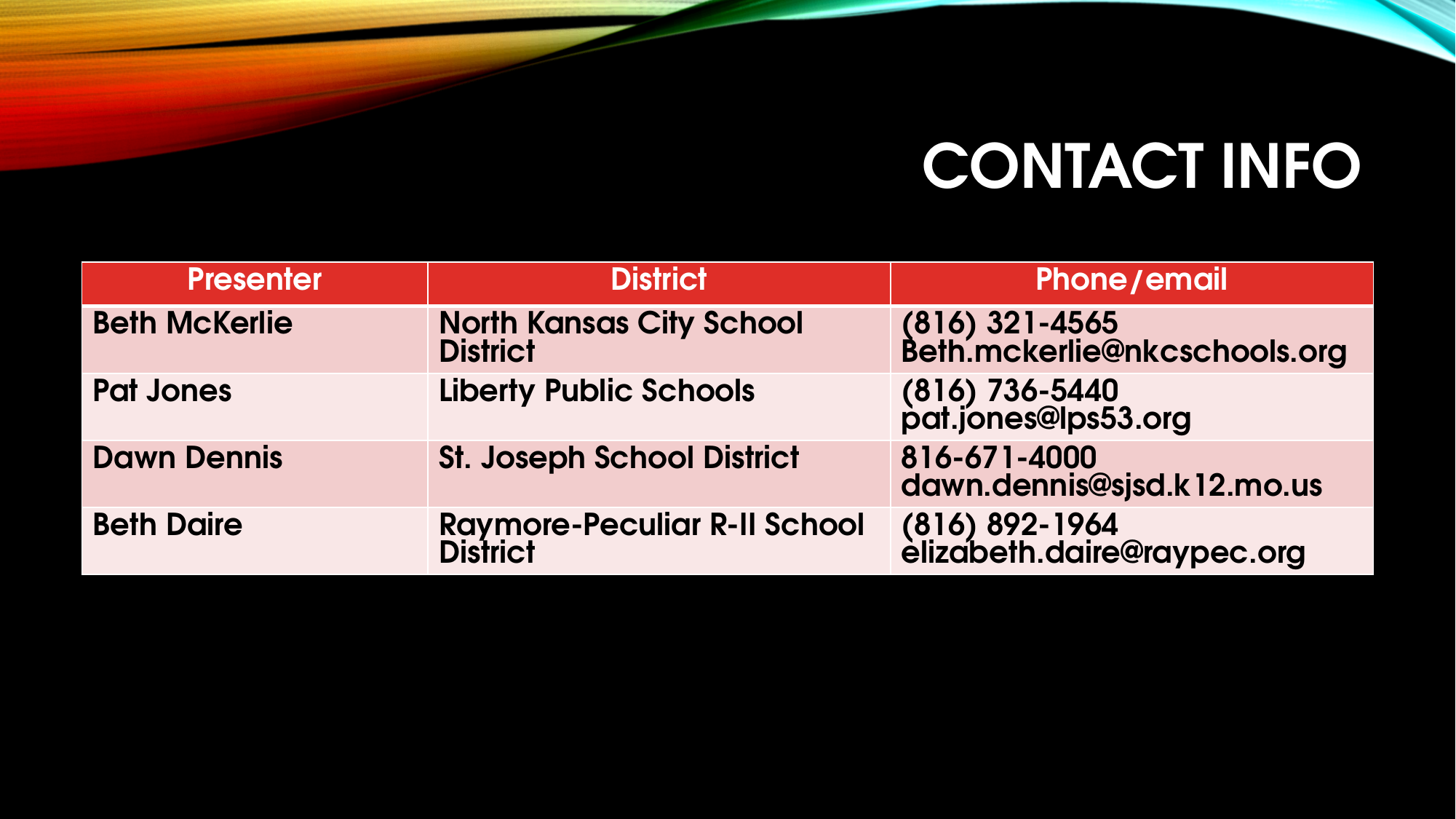

# Contact info
| Presenter | District | Phone/email |
| --- | --- | --- |
| Beth McKerlie | North Kansas City School District | (816) 321-4565 Beth.mckerlie@nkcschools.org |
| Pat Jones | Liberty Public Schools | (816) 736-5440 pat.jones@lps53.org |
| Dawn Dennis | St. Joseph School District | 816-671-4000 dawn.dennis@sjsd.k12.mo.us |
| Beth Daire | Raymore-Peculiar R-II School District | (816) 892-1964 elizabeth.daire@raypec.org |